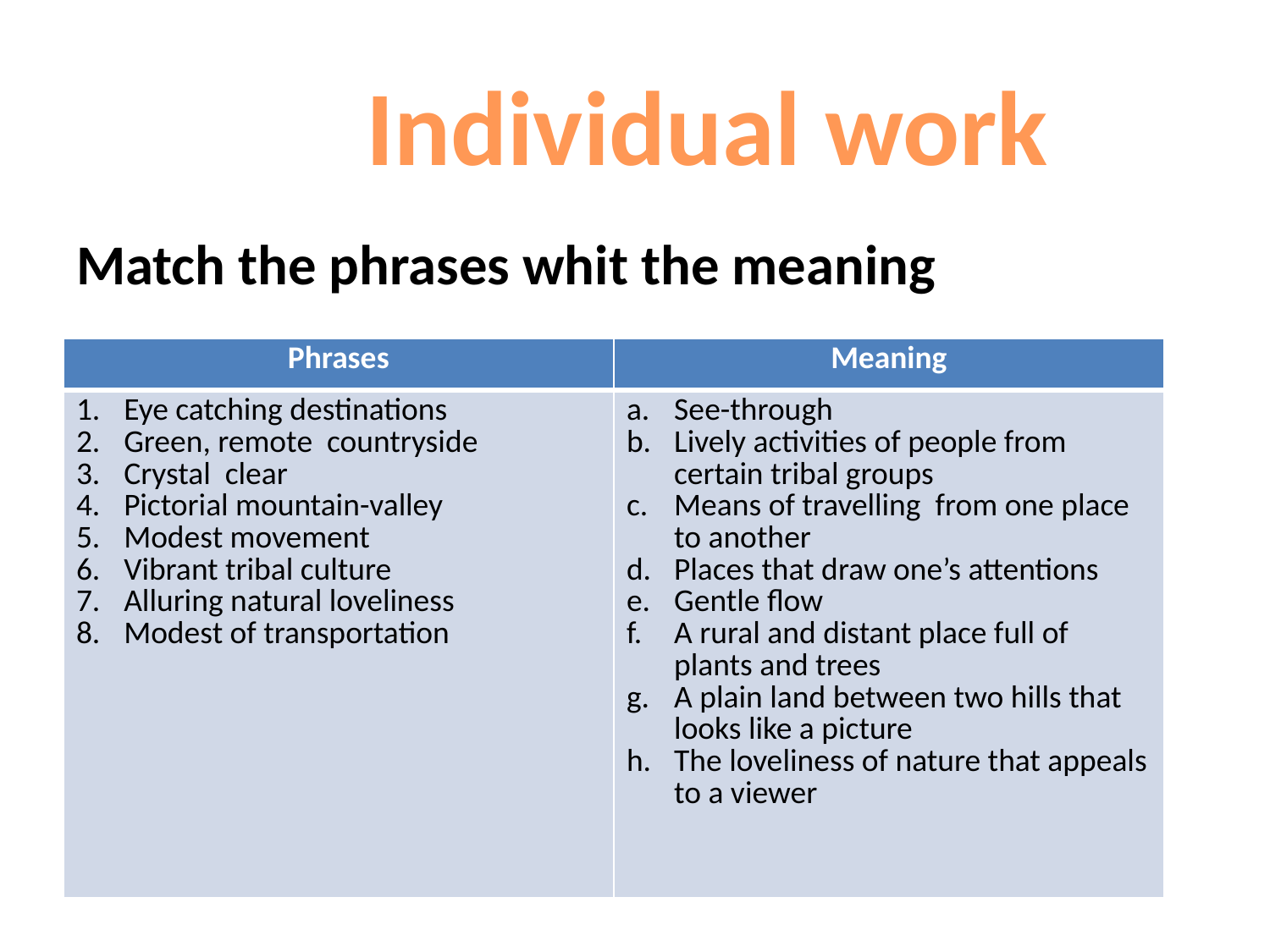

#
Individual work
Match the phrases whit the meaning

| Phrases | Meaning |
| --- | --- |
| Eye catching destinations Green, remote countryside Crystal clear Pictorial mountain-valley Modest movement Vibrant tribal culture Alluring natural loveliness Modest of transportation | See-through Lively activities of people from certain tribal groups Means of travelling from one place to another Places that draw one’s attentions Gentle flow A rural and distant place full of plants and trees A plain land between two hills that looks like a picture The loveliness of nature that appeals to a viewer |